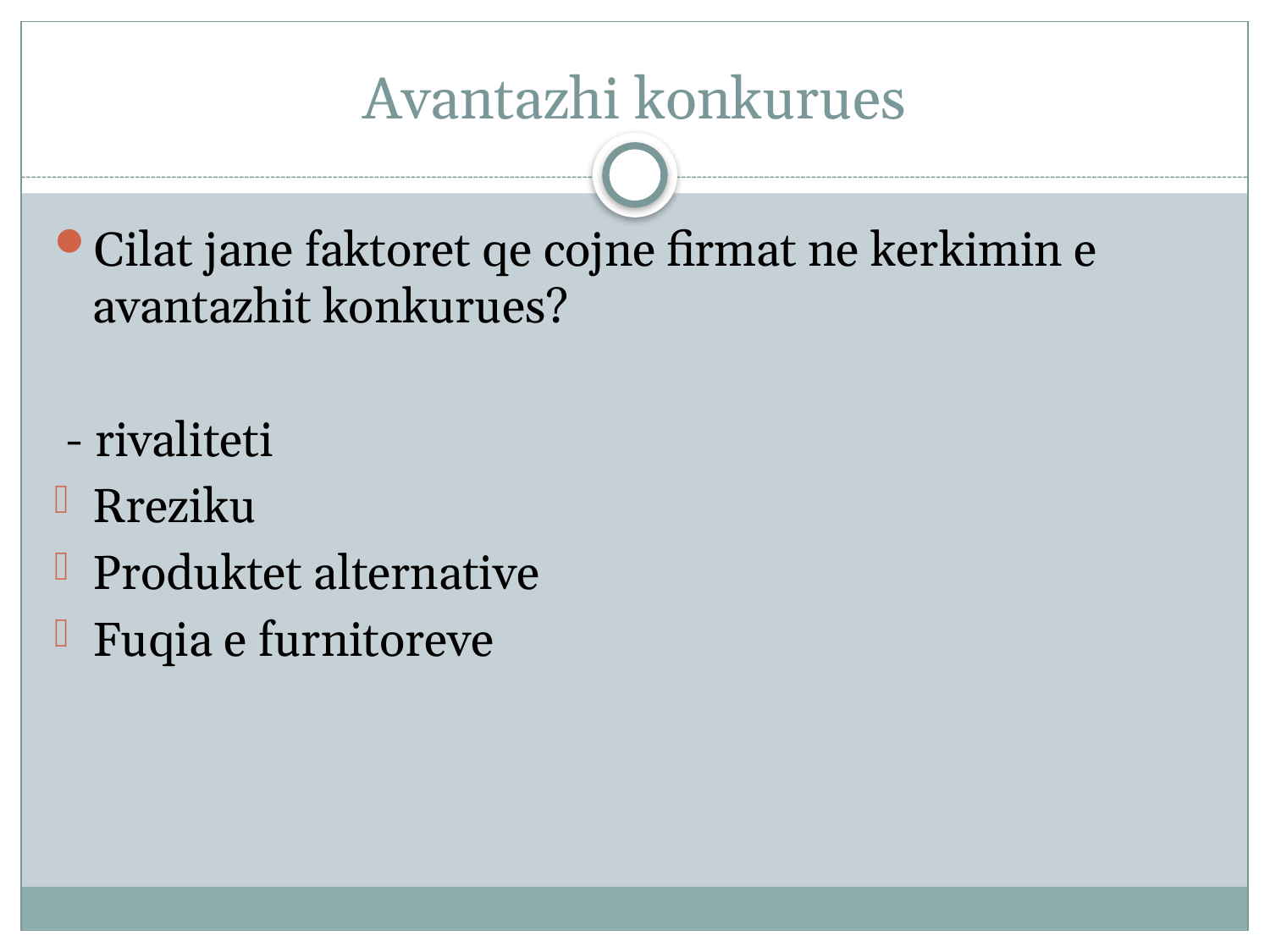

# Avantazhi konkurues
Cilat jane faktoret qe cojne firmat ne kerkimin e avantazhit konkurues?

 - rivaliteti
Rreziku
Produktet alternative
Fuqia e furnitoreve